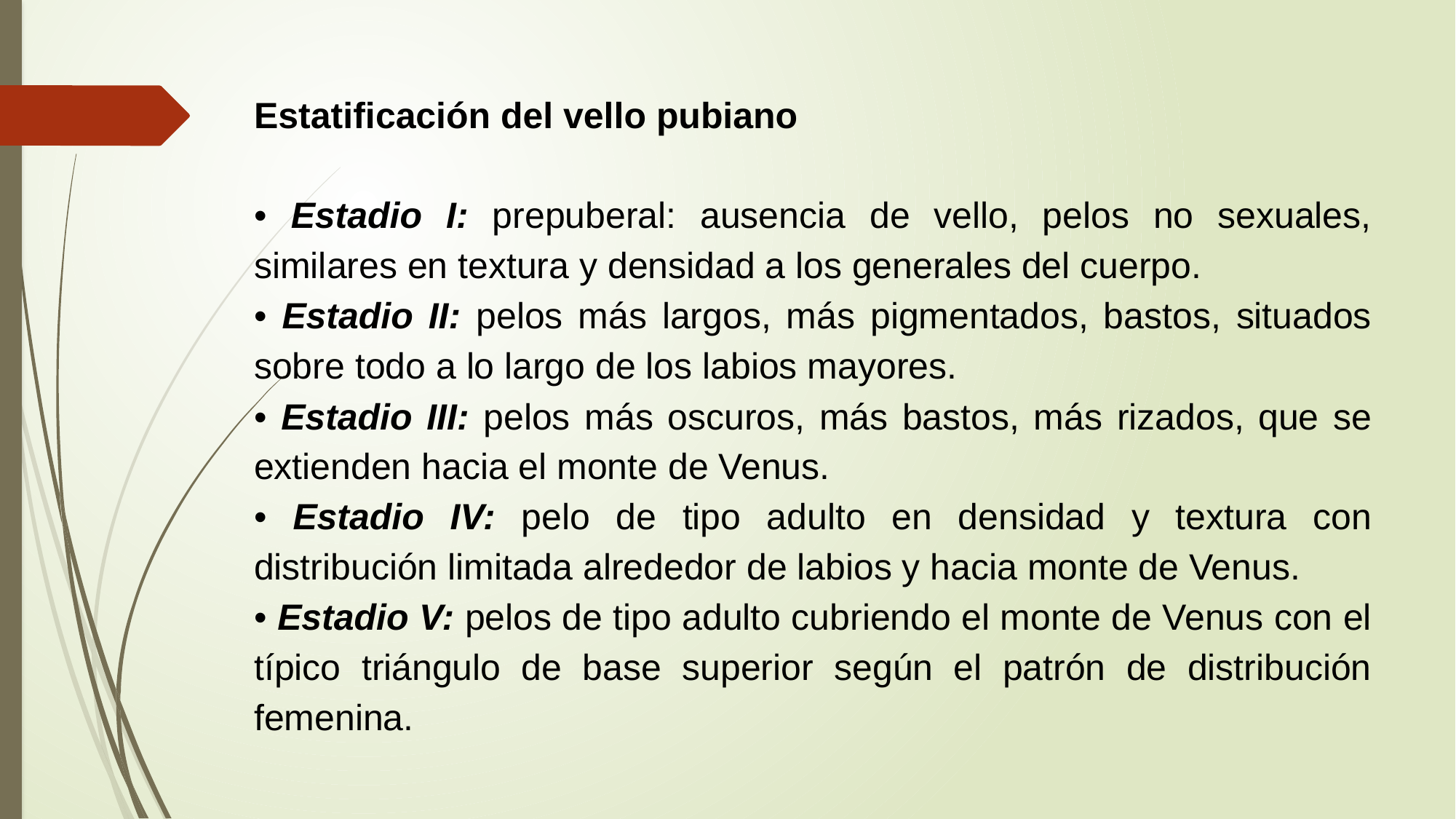

Estatificación del vello pubiano

• Estadio I: prepuberal: ausencia de vello, pelos no sexuales, similares en textura y densidad a los generales del cuerpo.
• Estadio II: pelos más largos, más pigmentados, bastos, situados sobre todo a lo largo de los labios mayores.
• Estadio III: pelos más oscuros, más bastos, más rizados, que se extienden hacia el monte de Venus.
• Estadio IV: pelo de tipo adulto en densidad y textura con distribución limitada alrededor de labios y hacia monte de Venus.
• Estadio V: pelos de tipo adulto cubriendo el monte de Venus con el típico triángulo de base superior según el patrón de distribución femenina.